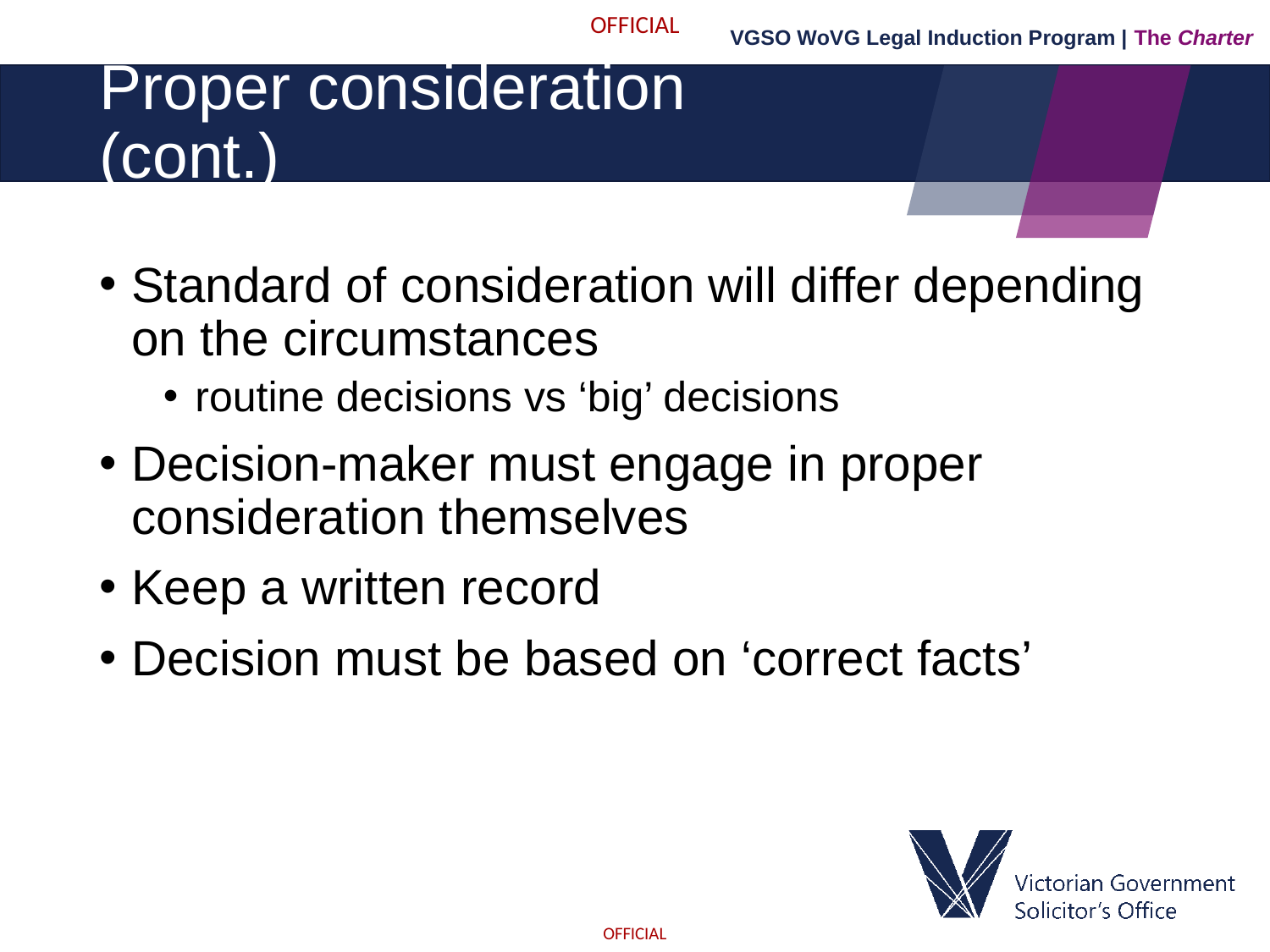

VGSO WoVG Legal Induction Program | The Charter
# Proper consideration (cont.)
Standard of consideration will differ depending on the circumstances
routine decisions vs ‘big’ decisions
Decision-maker must engage in proper consideration themselves
Keep a written record
Decision must be based on ‘correct facts’